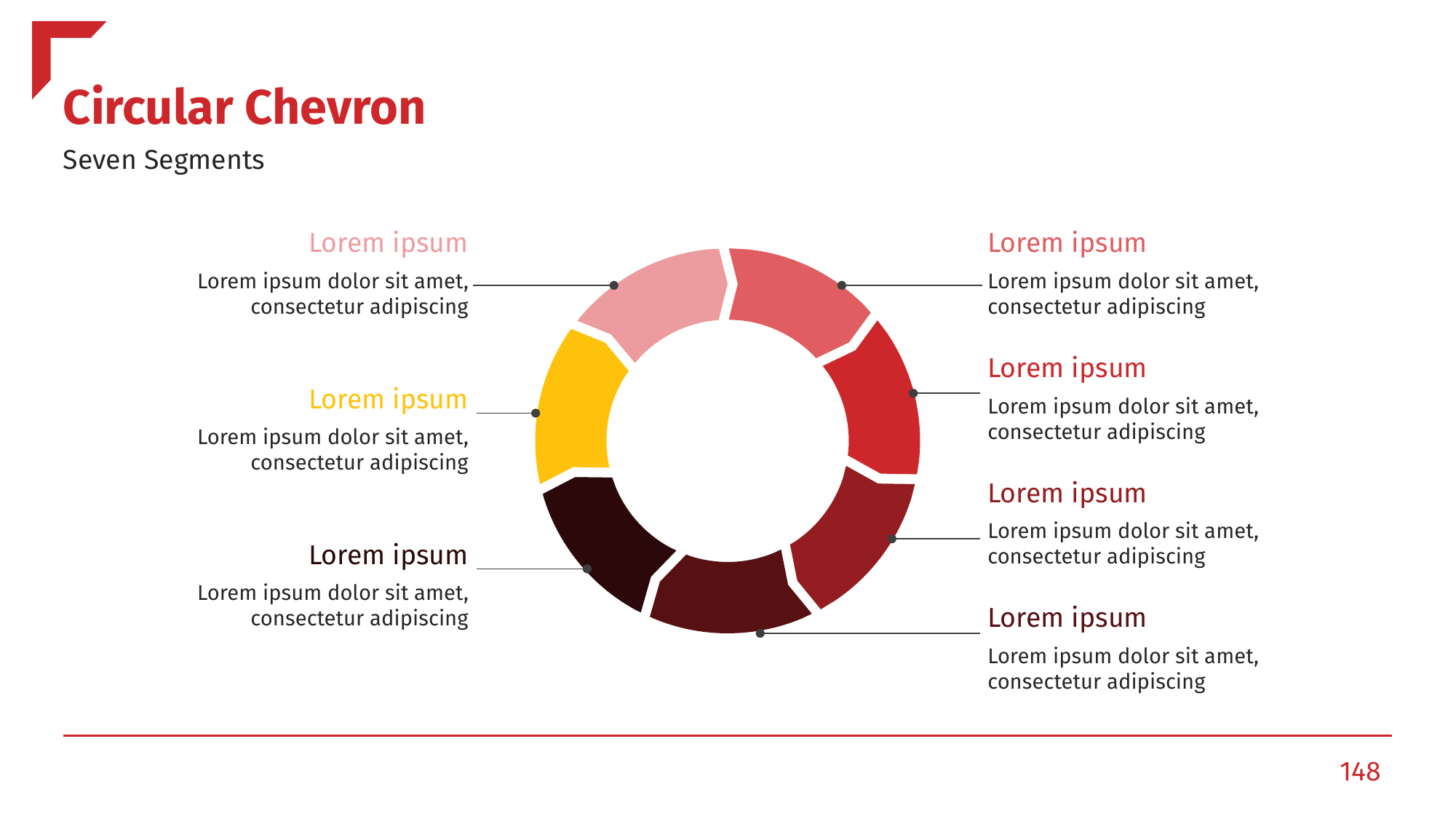

# Circular Chevron
Seven Segments

Lorem ipsum
Lorem ipsum dolor sit amet, consectetur adipiscing
Lorem ipsum
Lorem ipsum dolor sit amet, consectetur adipiscing
Lorem ipsum
Lorem ipsum dolor sit amet, consectetur adipiscing

Lorem ipsum
Lorem ipsum dolor sit amet, consectetur adipiscing
Lorem ipsum
Lorem ipsum dolor sit amet, consectetur adipiscing
Lorem ipsum
Lorem ipsum dolor sit amet, consectetur adipiscing
Lorem ipsum
Lorem ipsum dolor sit amet, consectetur adipiscing

148